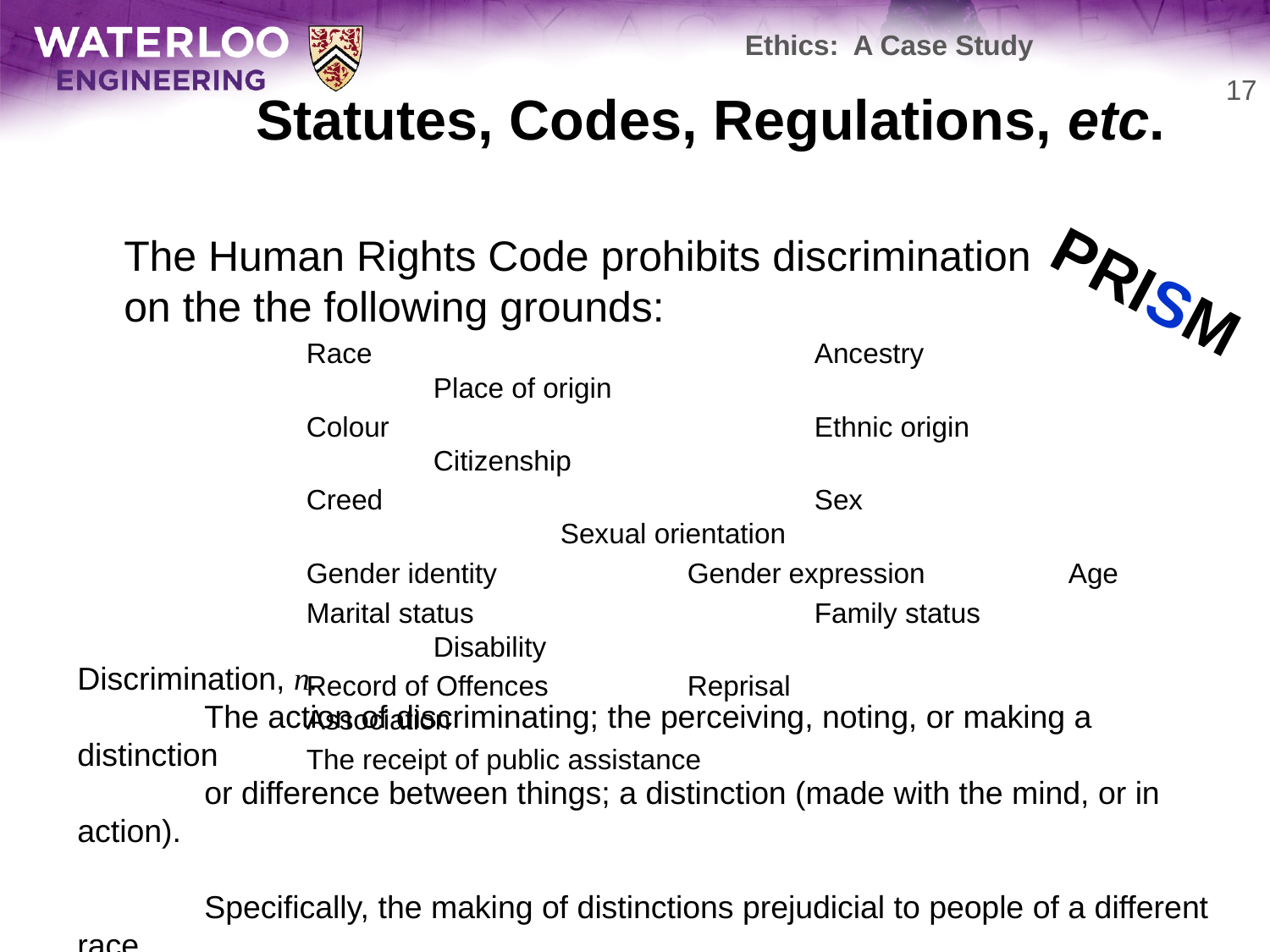

Ethics:  A Case Study
# Statutes, Codes, Regulations, etc.
17
	The Human Rights Code prohibits discrimination
on the the following grounds:
		Race				Ancestry				Place of origin
		Colour 				Ethnic origin			Citizenship
		Creed				Sex					Sexual orientation
		Gender identity		Gender expression		Age
		Marital status			Family status			Disability
		Record of Offences		Reprisal				Association
		The receipt of public assistance

PRISM
Discrimination, n.
	The action of discriminating; the perceiving, noting, or making a distinction
	or difference between things; a distinction (made with the mind, or in action).

	Specifically, the making of distinctions prejudicial to people of a different race
	or colour from oneself; racial discrimination.
												Oxford English Dictionary